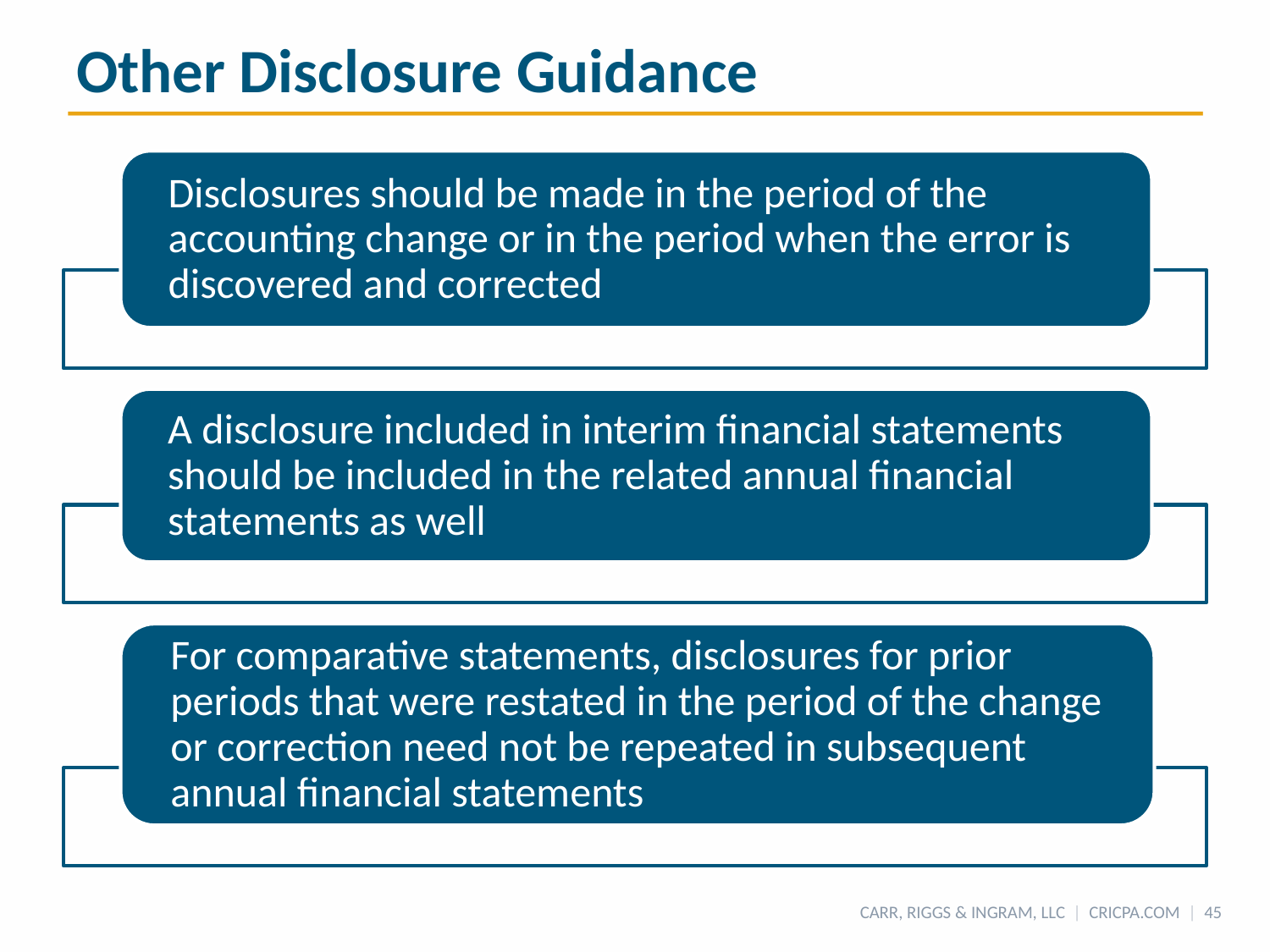

# Other Disclosure Guidance
Disclosures should be made in the period of the accounting change or in the period when the error is discovered and corrected
A disclosure included in interim financial statements should be included in the related annual financial statements as well
For comparative statements, disclosures for prior periods that were restated in the period of the change or correction need not be repeated in subsequent annual financial statements